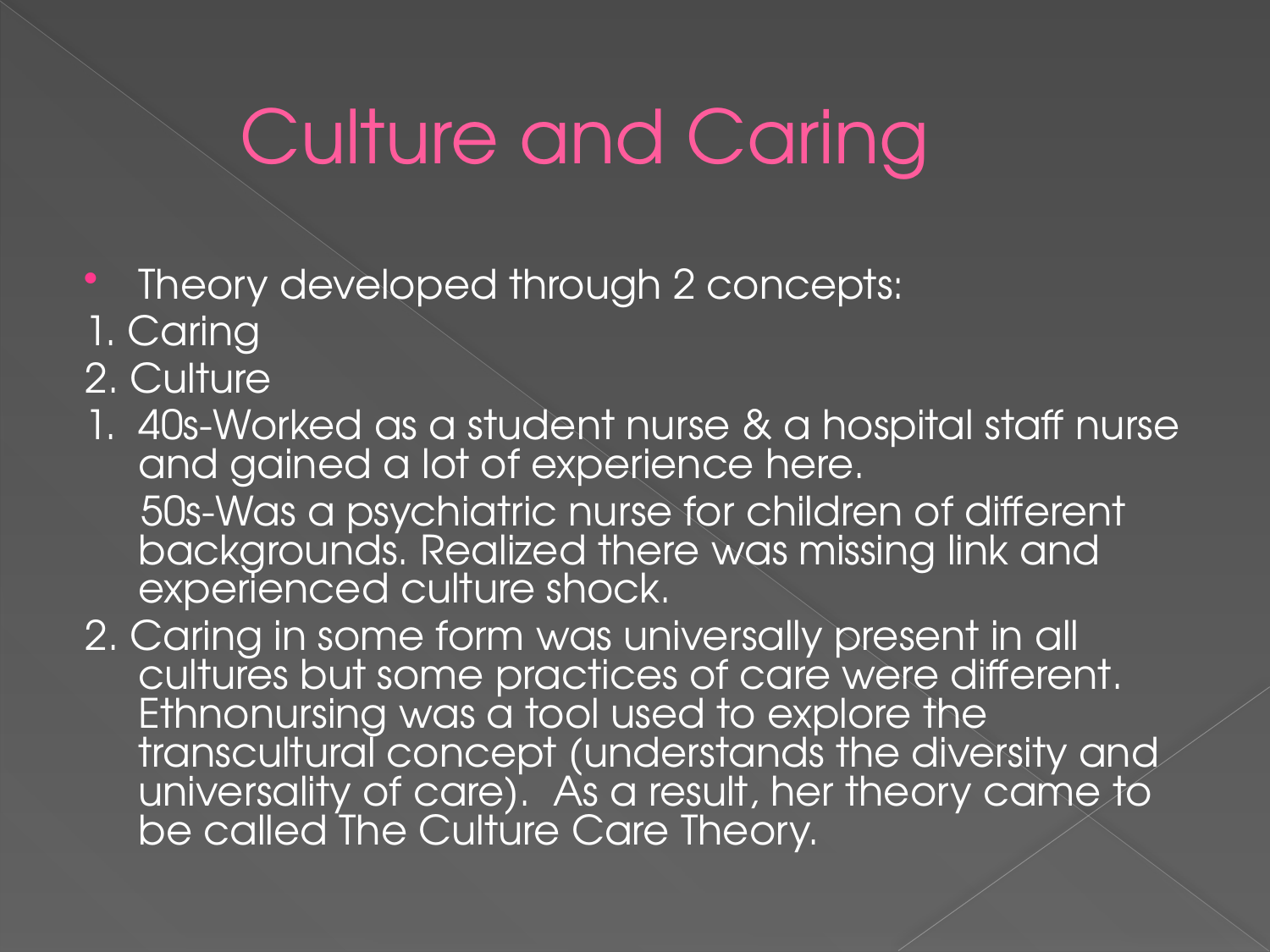

Culture and Caring
Theory developed through 2 concepts:
1. Caring
2. Culture
1.  40s-Worked as a student nurse & a hospital staff nurse and gained a lot of experience here.
     50s-Was a psychiatric nurse for children of different backgrounds. Realized there was missing link and experienced culture shock.
2. Caring in some form was universally present in all cultures but some practices of care were different. Ethnonursing was a tool used to explore the transcultural concept (understands the diversity and universality of care).  As a result, her theory came to be called The Culture Care Theory.